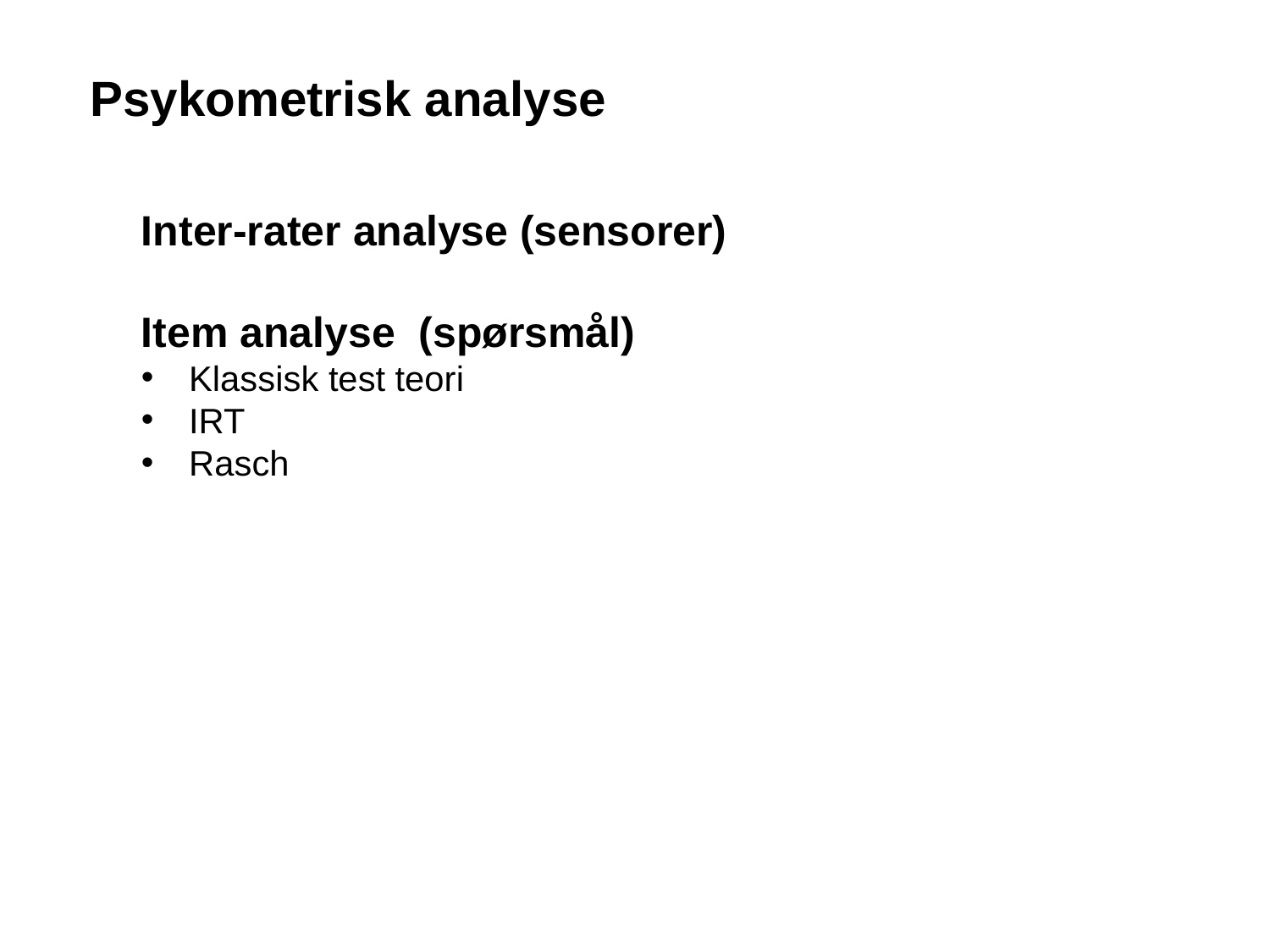

Psykometrisk analyse
Inter-rater analyse (sensorer)

Item analyse  (spørsmål)
Klassisk test teori
IRT
Rasch